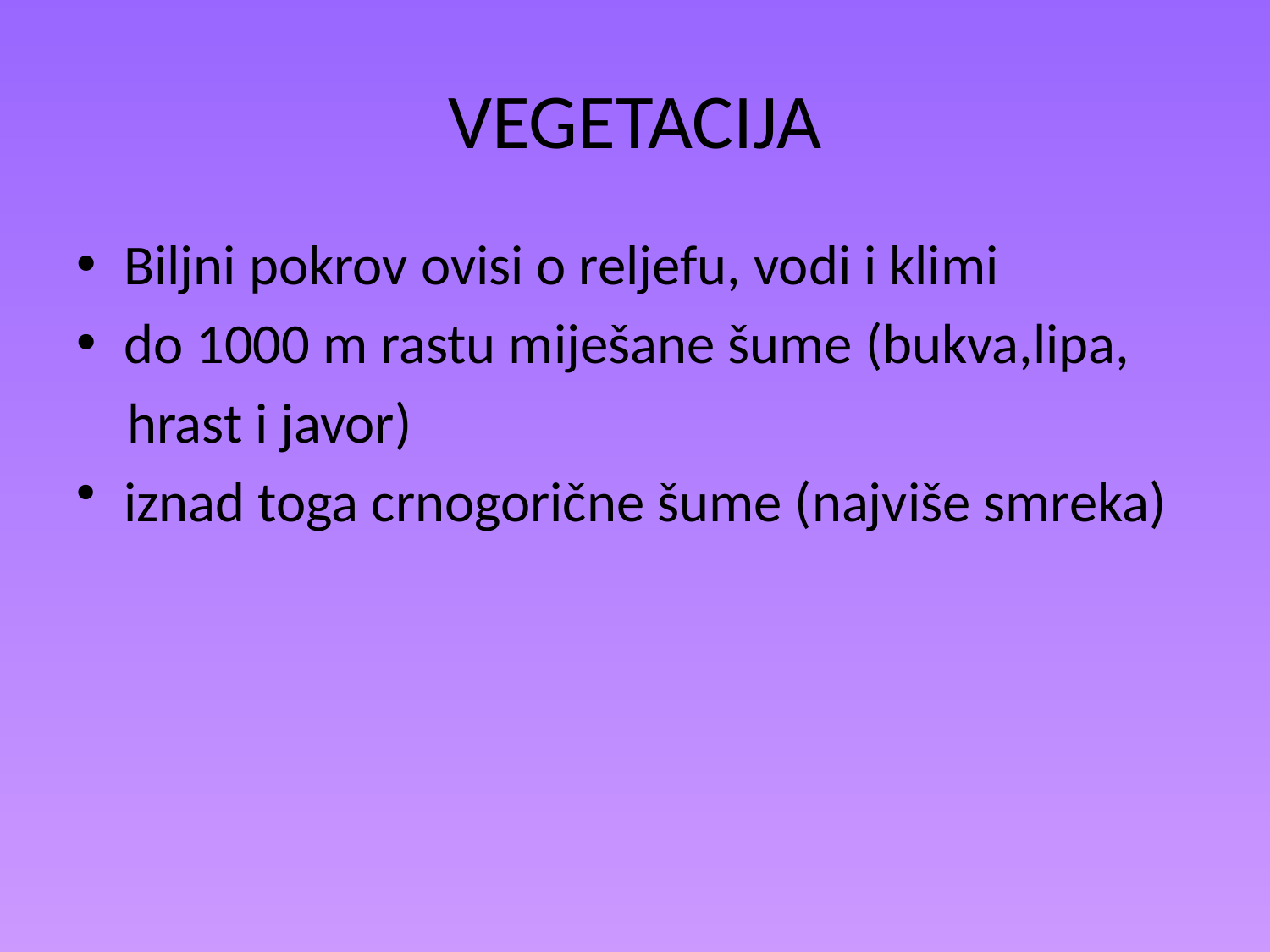

# VEGETACIJA
Biljni pokrov ovisi o reljefu, vodi i klimi
do 1000 m rastu miješane šume (bukva,lipa,
    hrast i javor)
iznad toga crnogorične šume (najviše smreka)